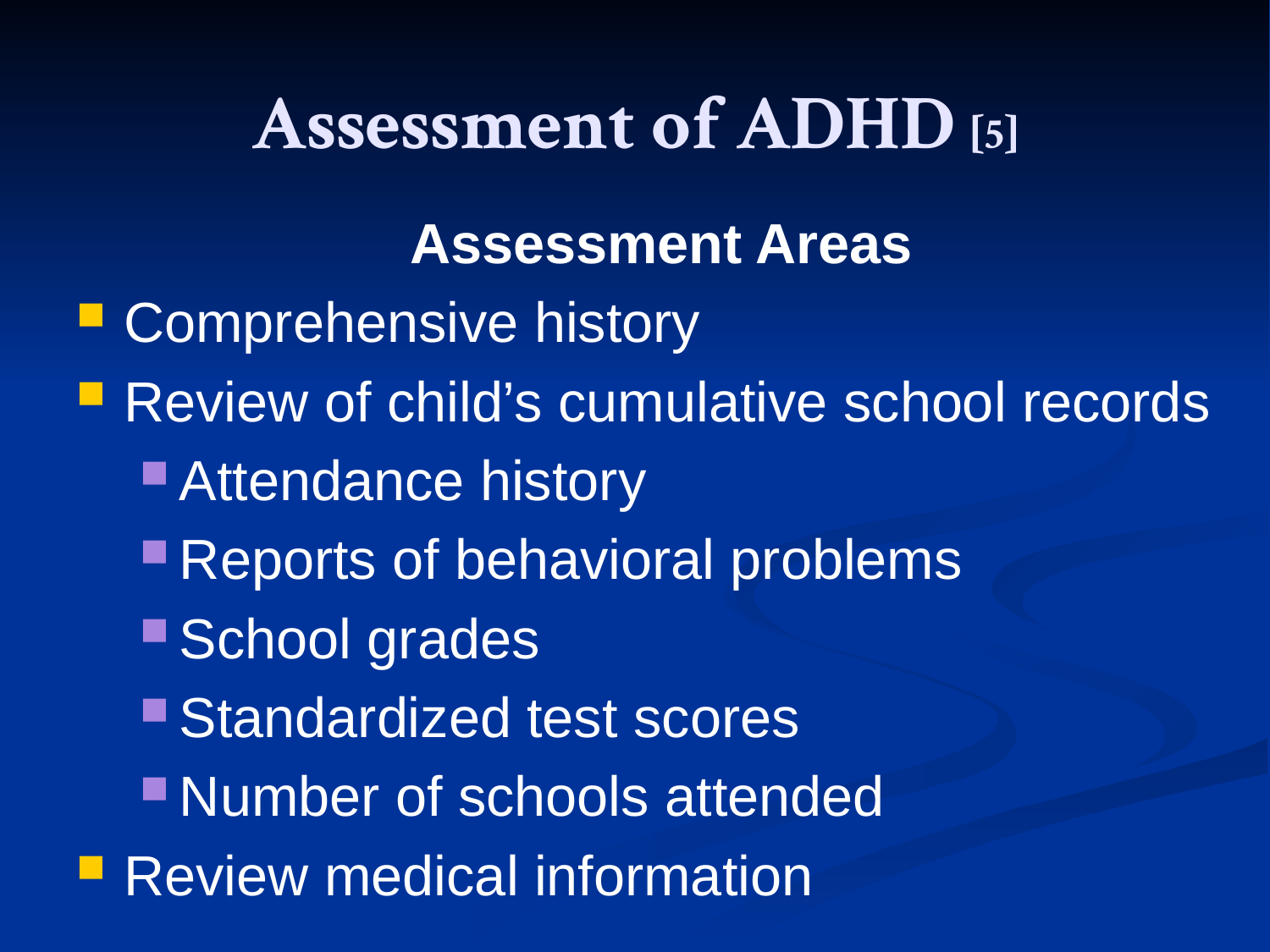

# Assessment of ADHD [5]
Assessment Areas
Comprehensive history
Review of child’s cumulative school records
Attendance history
Reports of behavioral problems
School grades
Standardized test scores
Number of schools attended
Review medical information